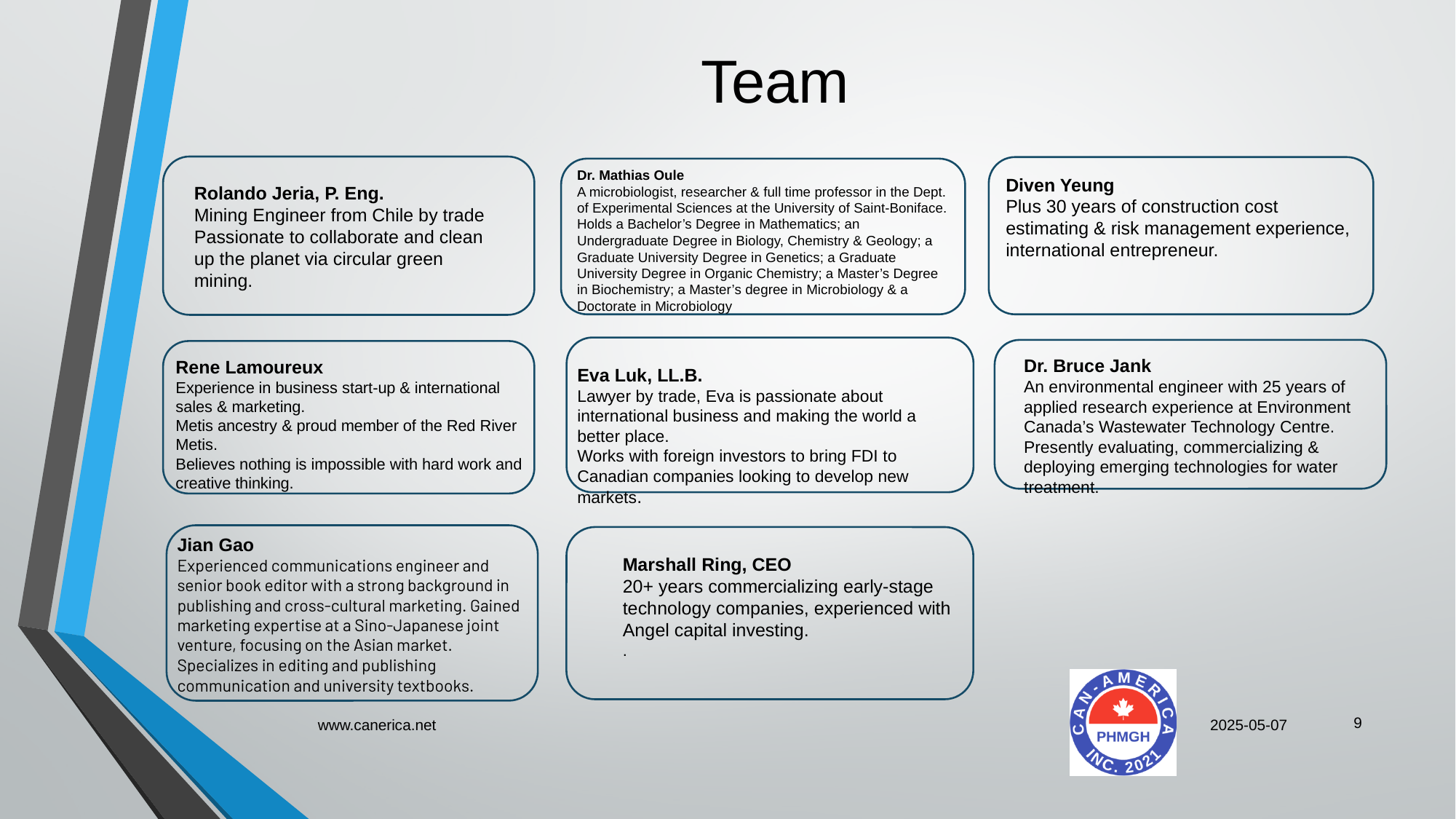

# Team

Rolando Jeria, P. Eng.
Mining Engineer from Chile by trade
Passionate to collaborate and clean up the planet via circular green mining.

Diven Yeung
Plus 30 years of construction cost estimating & risk management experience, international entrepreneur.

Dr. Mathias Oule
A microbiologist, researcher & full time professor in the Dept. of Experimental Sciences at the University of Saint-Boniface.
Holds a Bachelor’s Degree in Mathematics; an Undergraduate Degree in Biology, Chemistry & Geology; a Graduate University Degree in Genetics; a Graduate University Degree in Organic Chemistry; a Master’s Degree in Biochemistry; a Master’s degree in Microbiology & a Doctorate in Microbiology

Dr. Bruce Jank
An environmental engineer with 25 years of applied research experience at Environment Canada’s Wastewater Technology Centre.
Presently evaluating, commercializing & deploying emerging technologies for water treatment.
Rene Lamoureux
Experience in business start-up & international sales & marketing.
Metis ancestry & proud member of the Red River Metis.
Believes nothing is impossible with hard work and creative thinking.
Eva Luk, LL.B.
Lawyer by trade, Eva is passionate about international business and making the world a better place.
Works with foreign investors to bring FDI to Canadian companies looking to develop new markets.

Jian Gao
Experienced communications engineer and senior book editor with a strong background in publishing and cross-cultural marketing. Gained marketing expertise at a Sino-Japanese joint venture, focusing on the Asian market. Specializes in editing and publishing communication and university textbooks.
Marshall Ring, CEO
20+ years commercializing early-stage technology companies, experienced with Angel capital investing.
.
9
www.canerica.net
2025-05-07